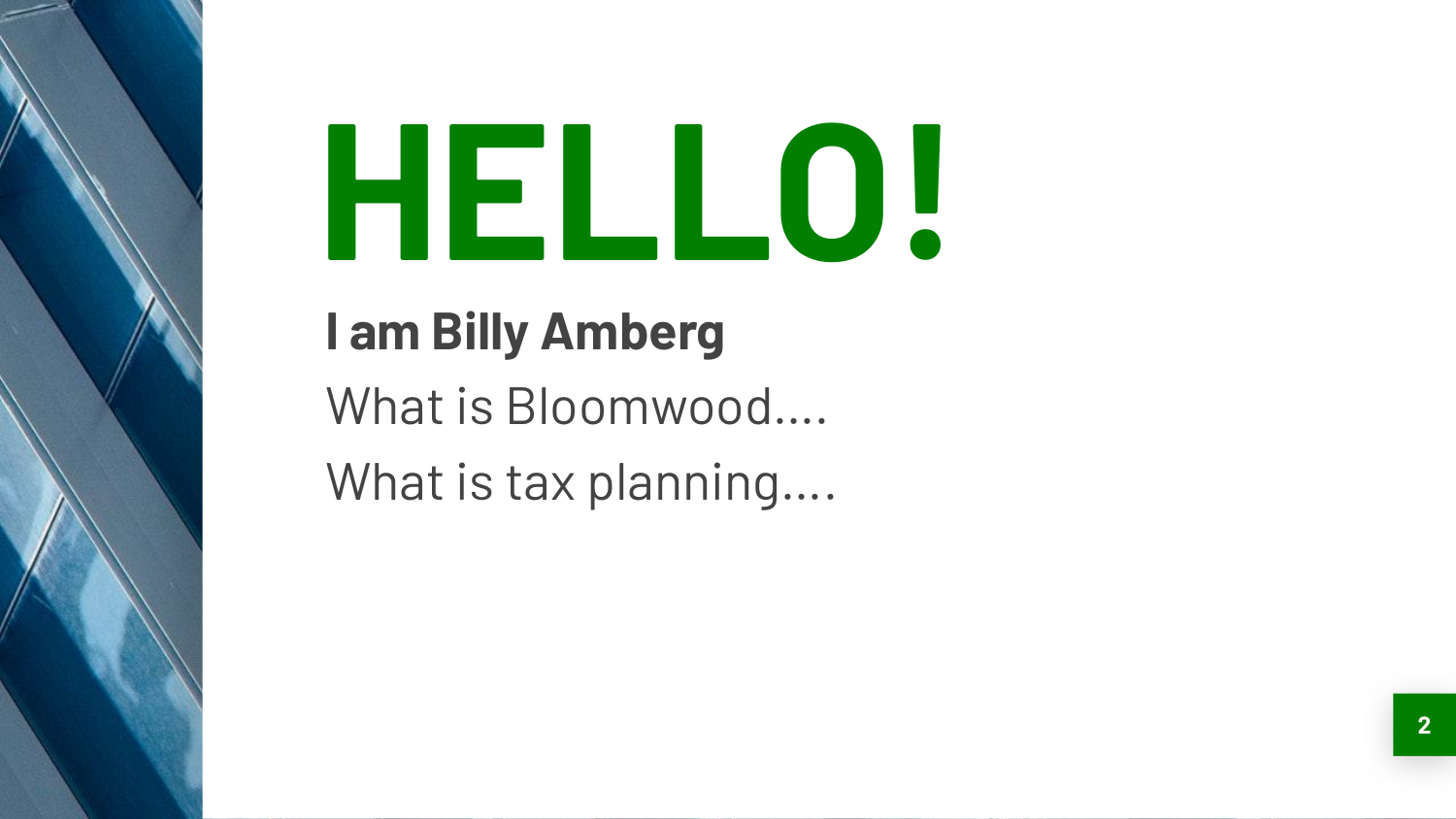

HELLO!
I am Billy Amberg
What is Bloomwood….
What is tax planning….

2